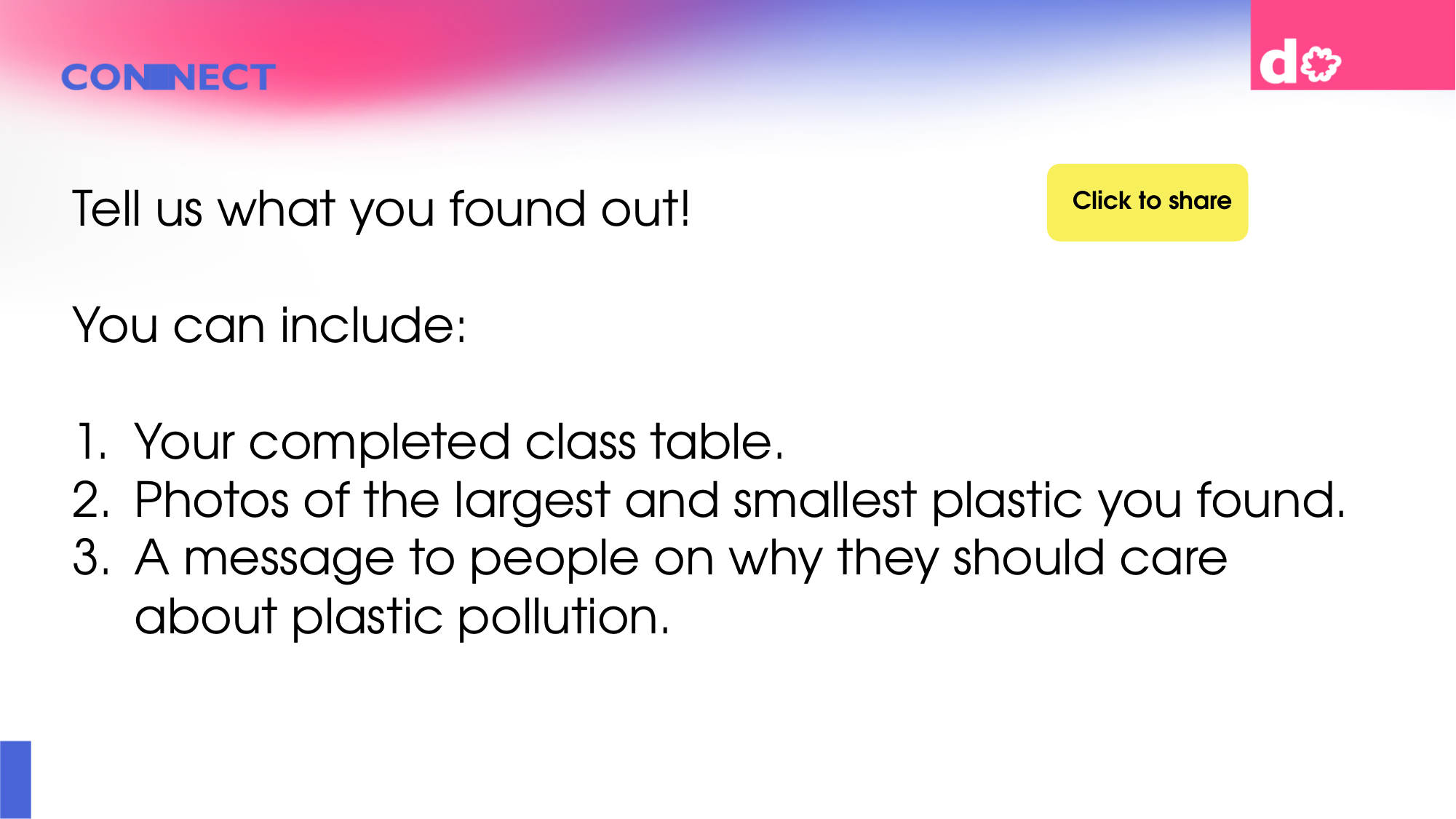

Click to share
Tell us what you found out!

You can include:

Your completed class table.
Photos of the largest and smallest plastic you found.
A message to people on why they should care about plastic pollution.